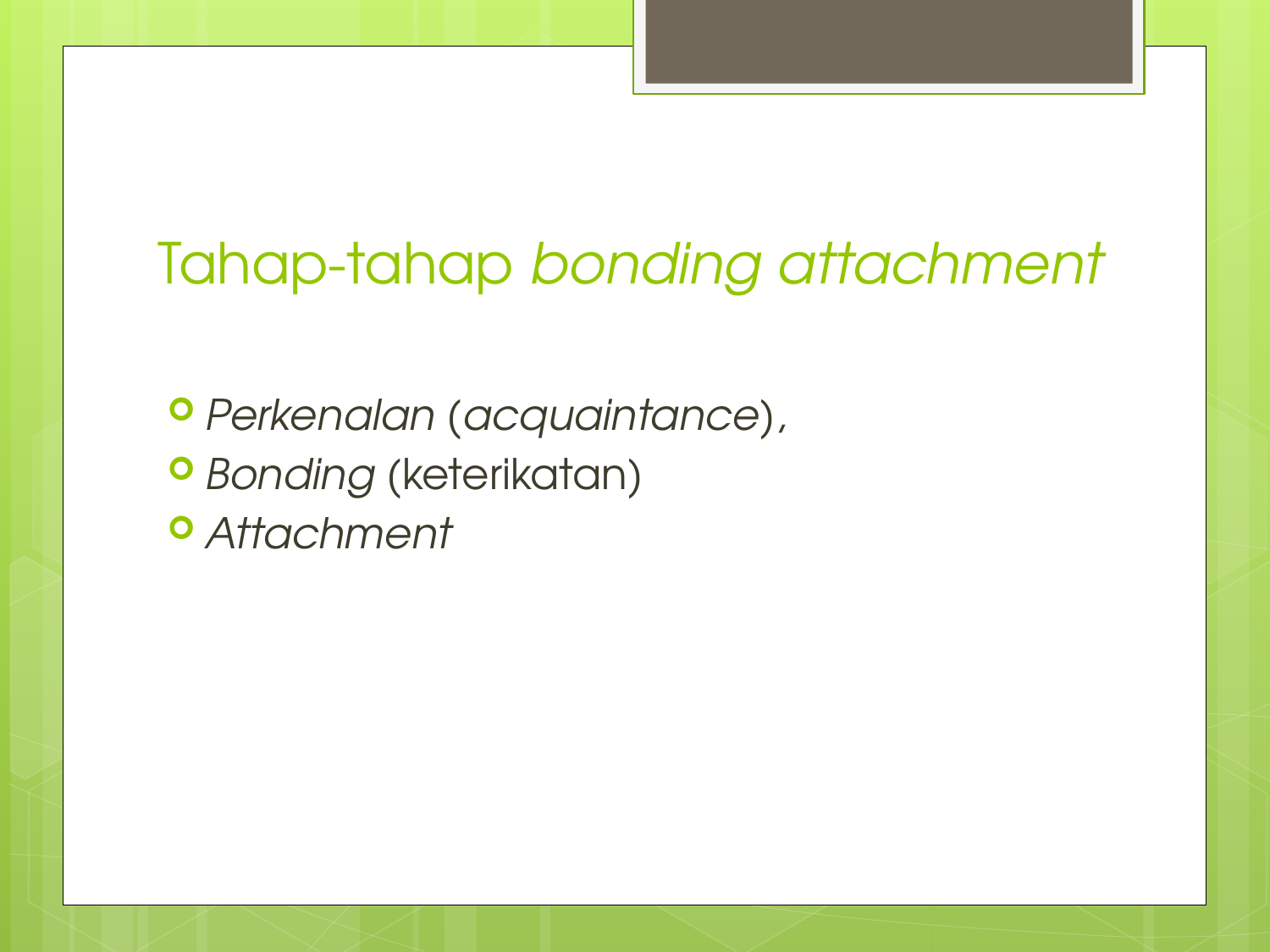

# Tahap-tahap bonding attachment

Perkenalan (acquaintance),
Bonding (keterikatan)
Attachment